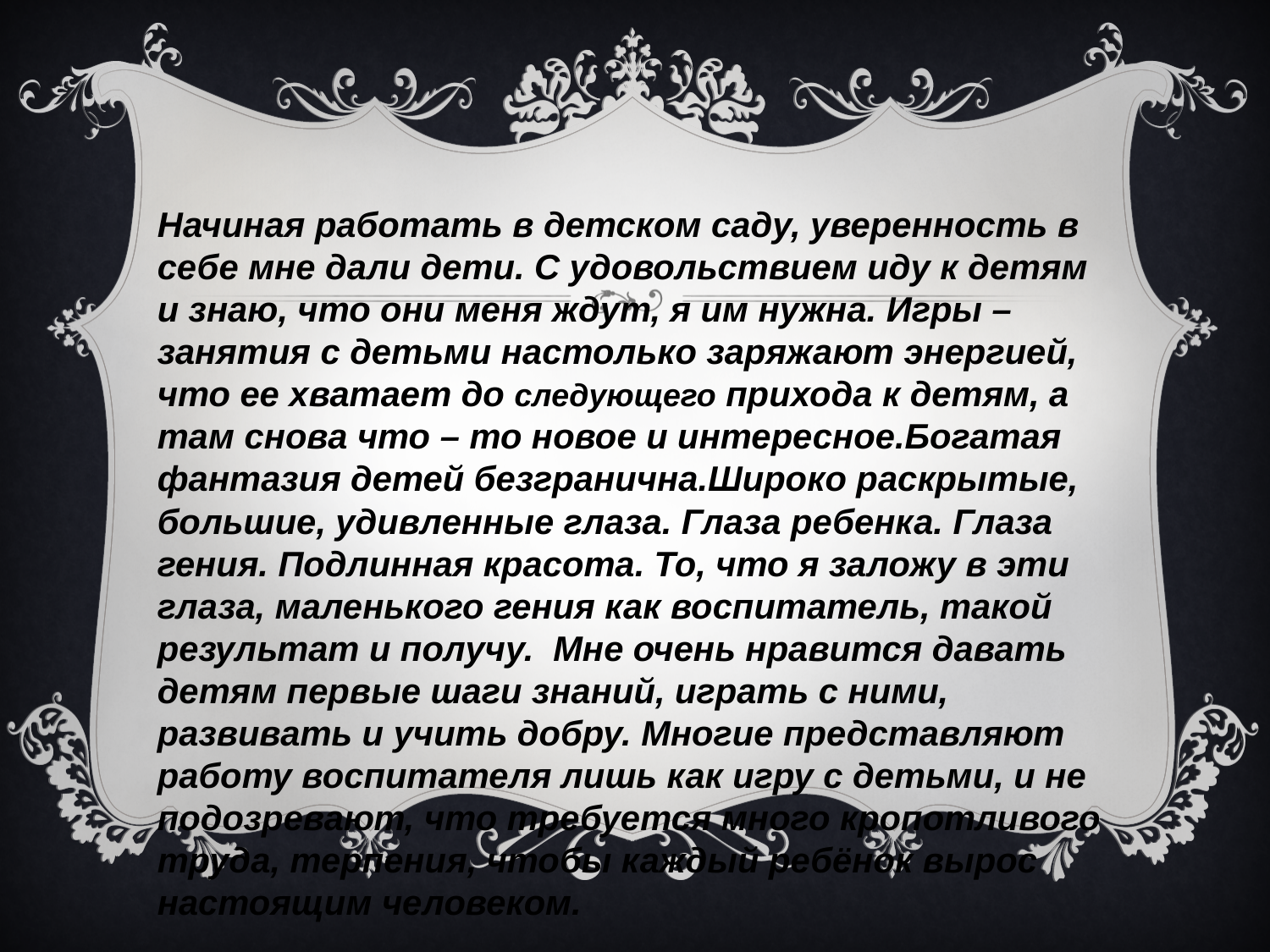

Начиная работать в детском саду, уверенность в себе мне дали дети. С удовольствием иду к детям и знаю, что они меня ждут, я им нужна. Игры – занятия с детьми настолько заряжают энергией, что ее хватает до следующего прихода к детям, а там снова что – то новое и интересное.Богатая фантазия детей безгранична.Широко раскрытые, большие, удивленные глаза. Глаза ребенка. Глаза гения. Подлинная красота. То, что я заложу в эти глаза, маленького гения как воспитатель, такой результат и получу.  Мне очень нравится давать детям первые шаги знаний, играть с ними, развивать и учить добру. Многие представляют работу воспитателя лишь как игру с детьми, и не подозревают, что требуется много кропотливого труда, терпения, чтобы каждый ребёнок вырос настоящим человеком.